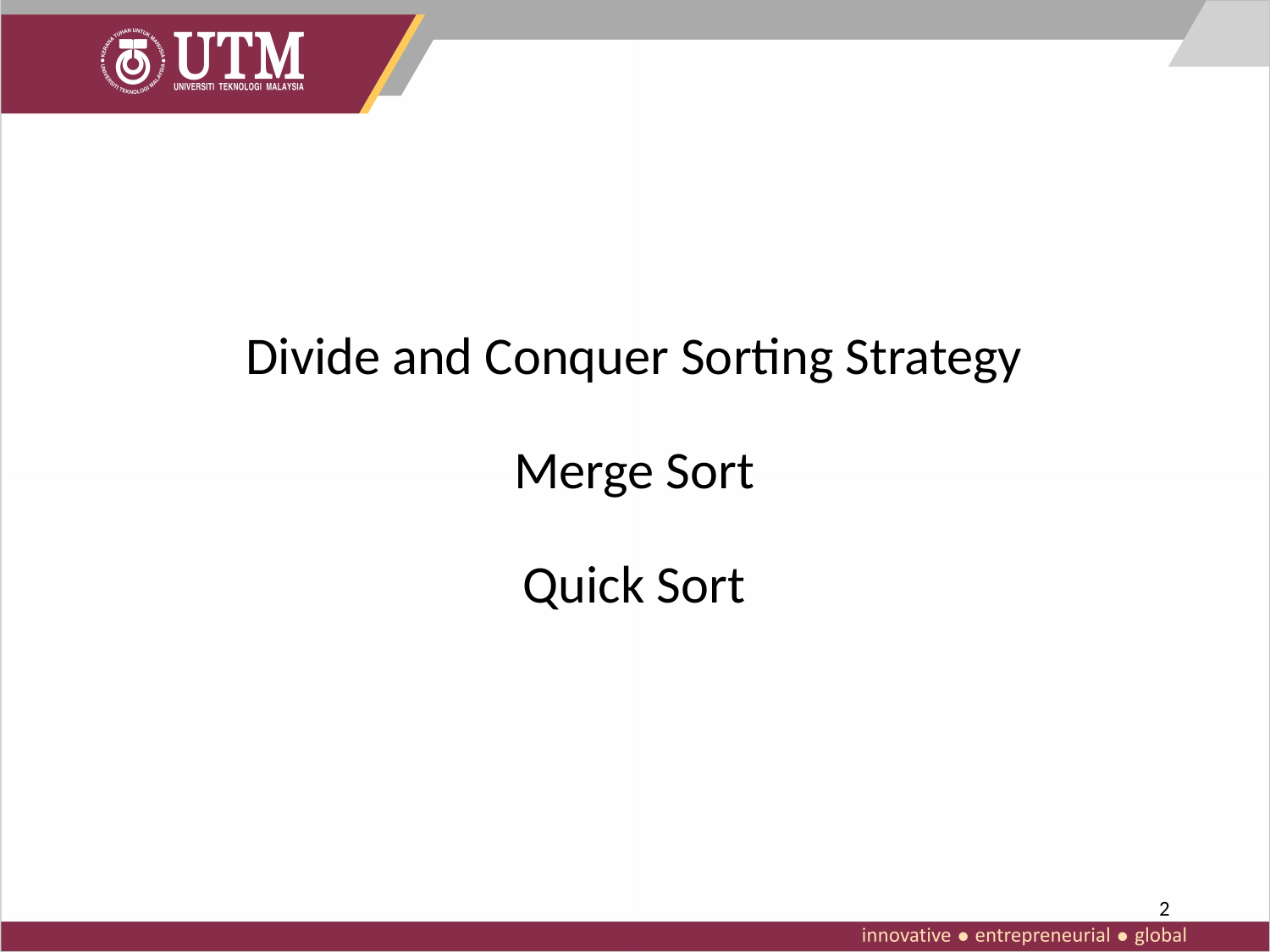

# Divide and Conquer Sorting Strategy Merge Sort Quick Sort

2